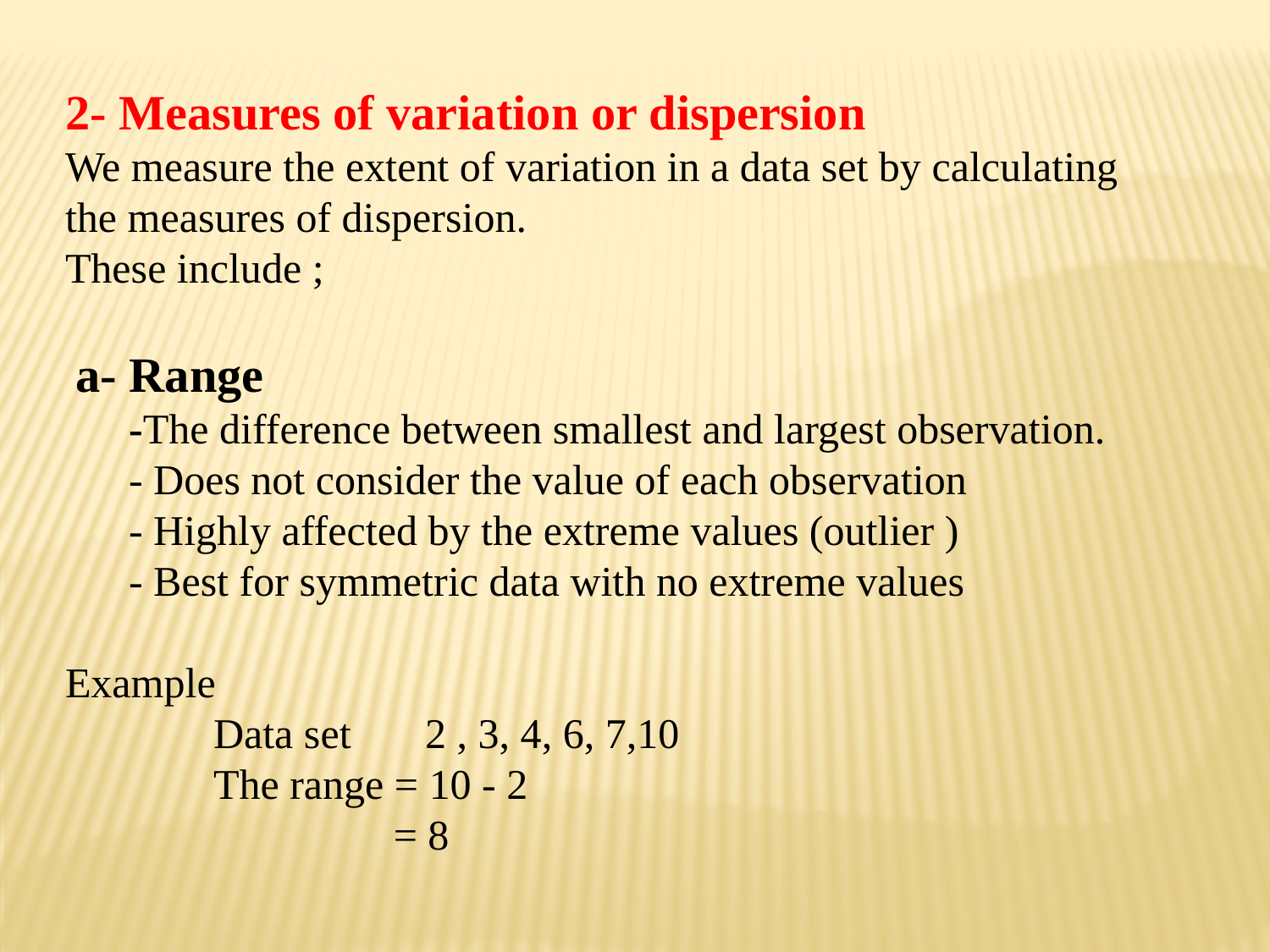

2- Measures of variation or dispersion
We measure the extent of variation in a data set by calculating the measures of dispersion.
These include ;

 a- Range
      -The difference between smallest and largest observation.
      - Does not consider the value of each observation
      - Highly affected by the extreme values (outlier )
      - Best for symmetric data with no extreme values

Example
              Data set       2 , 3, 4, 6, 7,10
              The range = 10 - 2
                               = 8